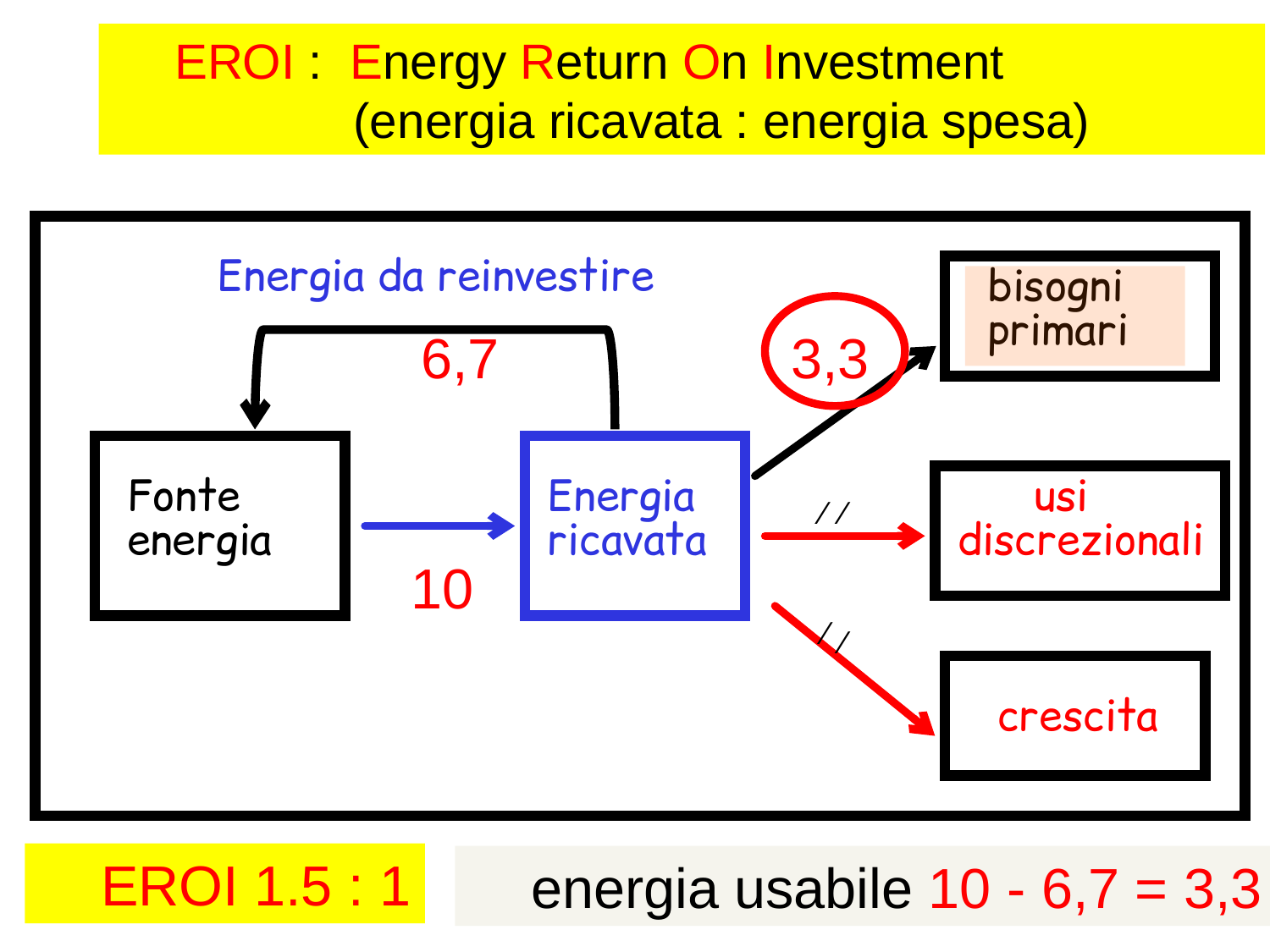

EROI :  Energy Return On Investment
             (energia ricavata : energia spesa)

Energia da reinvestire

bisogni
primari

6,7
3,3

Fonte
energia
Energia
ricavata
      usi
discrezionali
⁄
⁄
10
⁄
⁄

crescita
EROI 1.5 : 1
energia usabile 10 - 6,7 = 3,3